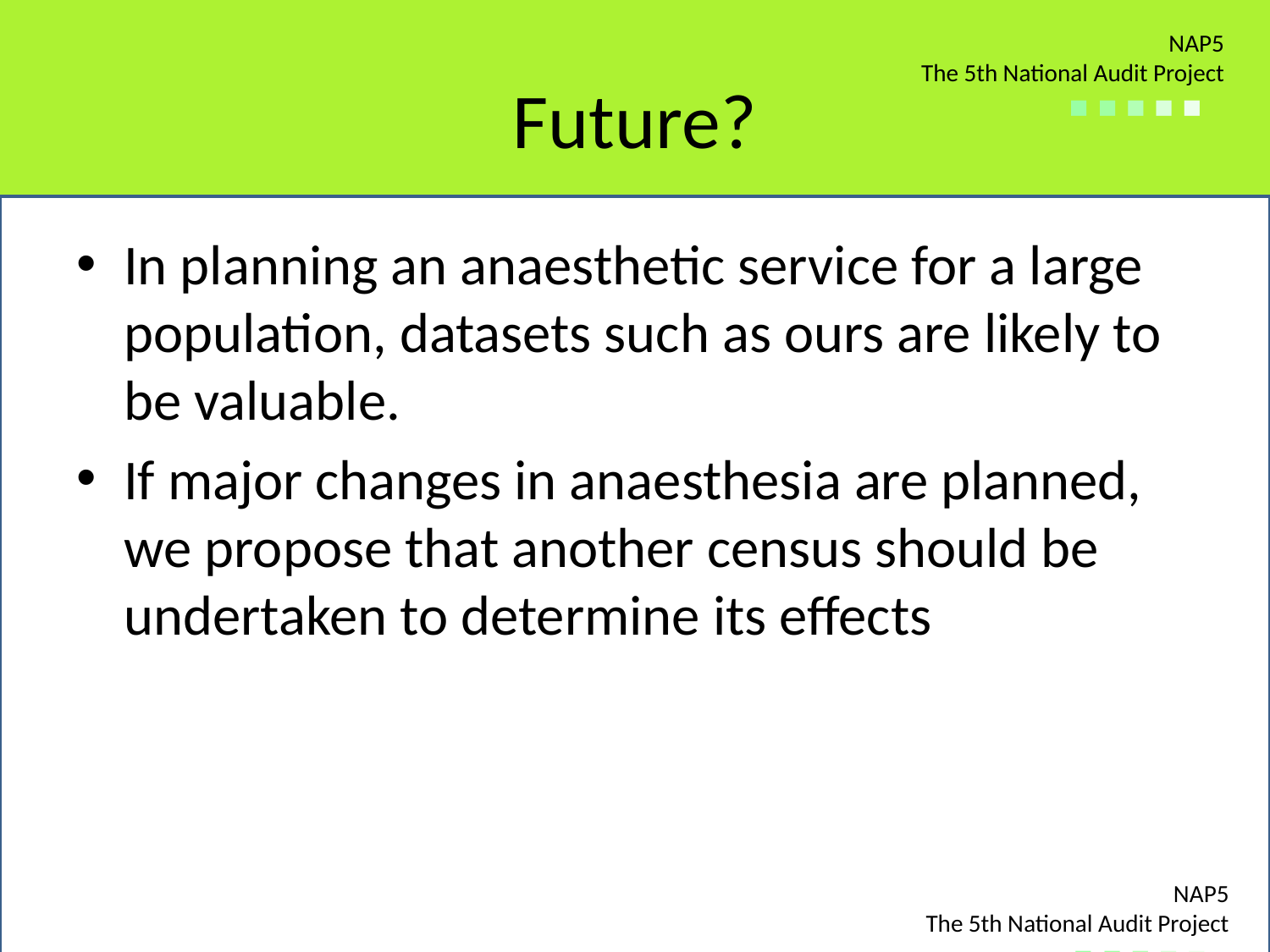

# Future?
In planning an anaesthetic service for a large population, datasets such as ours are likely to be valuable.
If major changes in anaesthesia are planned, we propose that another census should be undertaken to determine its effects